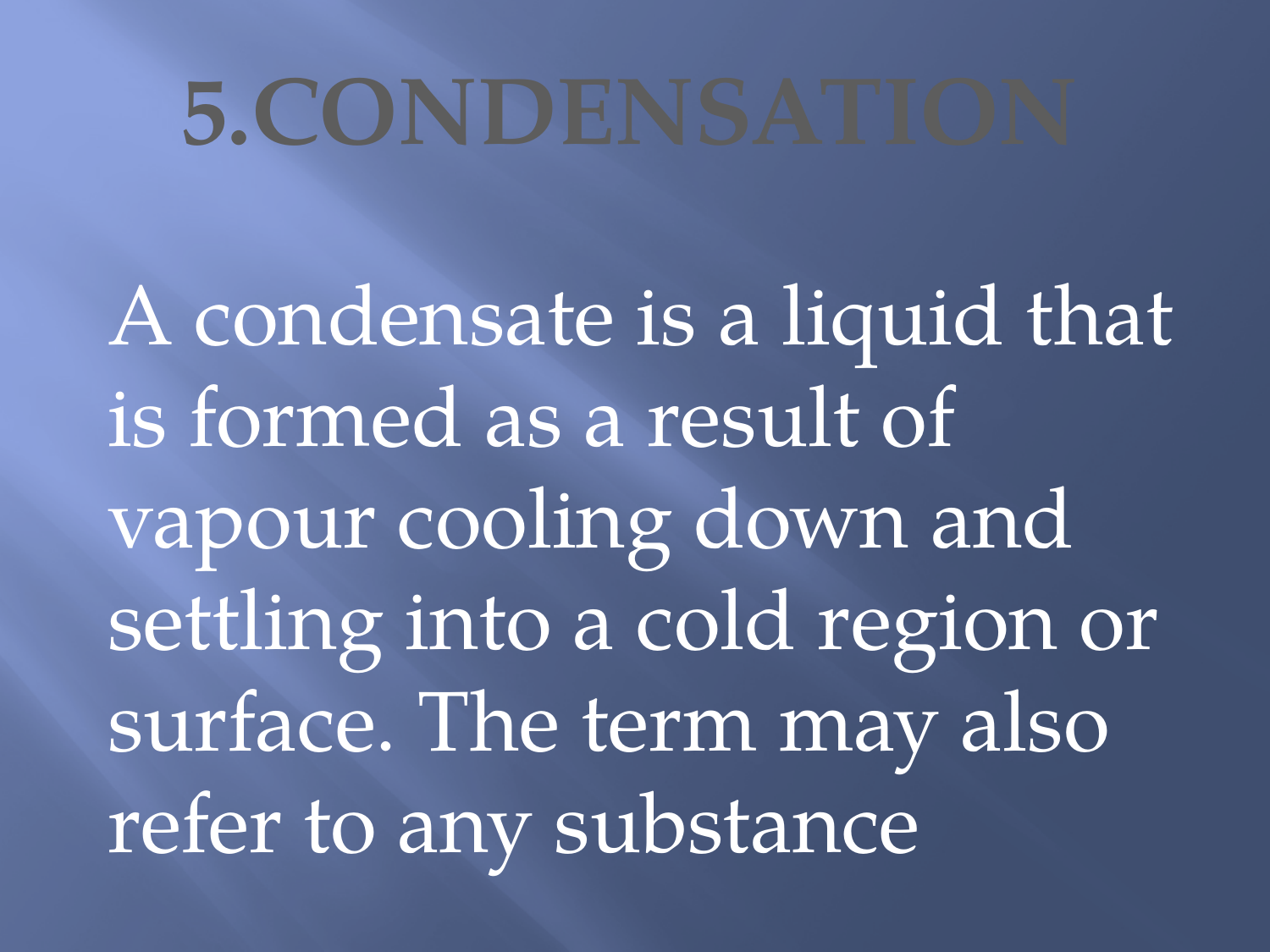

5.CONDENSATION
A condensate is a liquid that is formed as a result of vapour cooling down and settling into a cold region or surface. The term may also refer to any substance